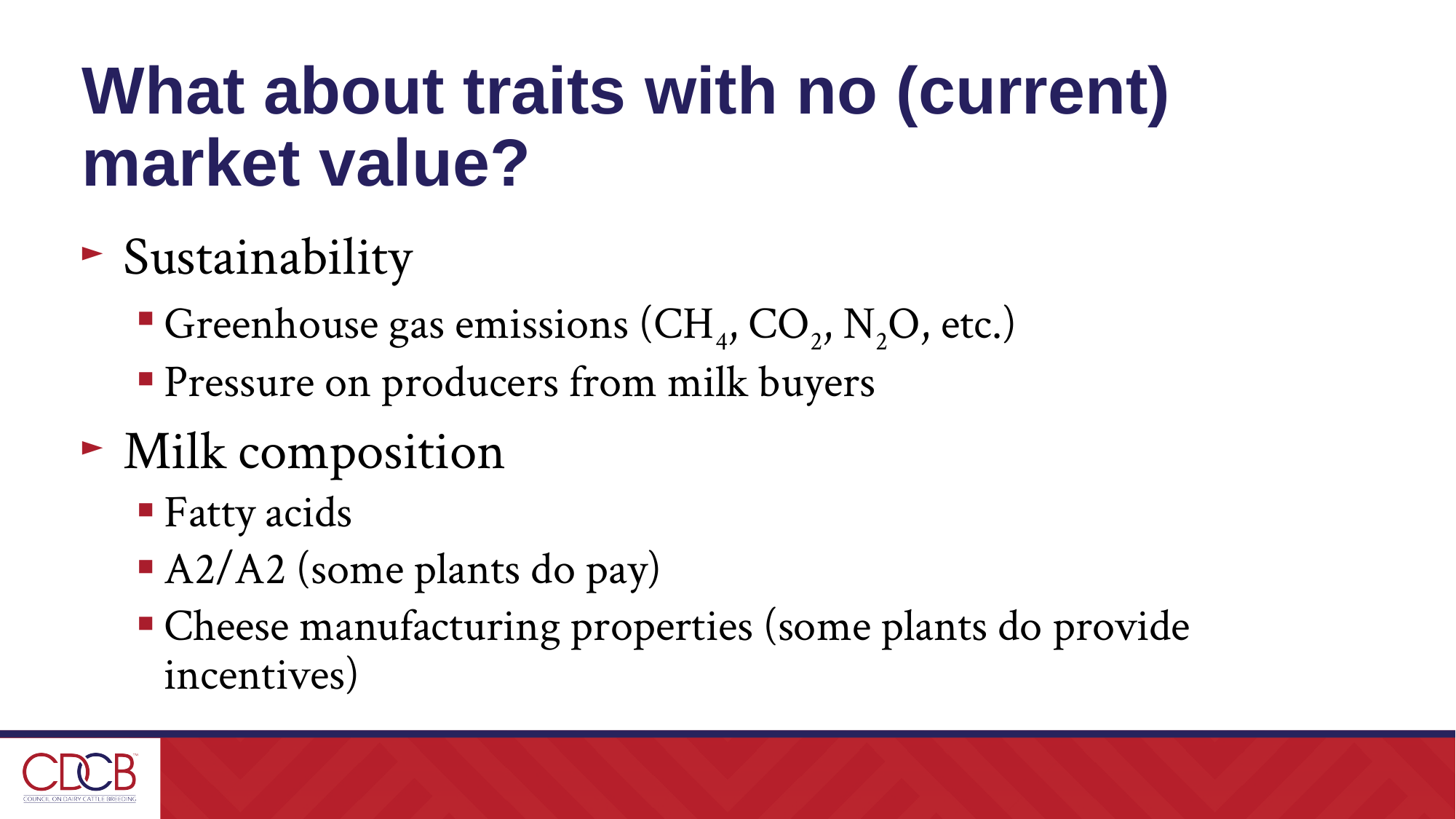

# What about traits with no (current) market value?
Sustainability
Greenhouse gas emissions (CH4, CO2, N2O, etc.)
Pressure on producers from milk buyers
Milk composition
Fatty acids
A2/A2 (some plants do pay)
Cheese manufacturing properties (some plants do provide incentives)